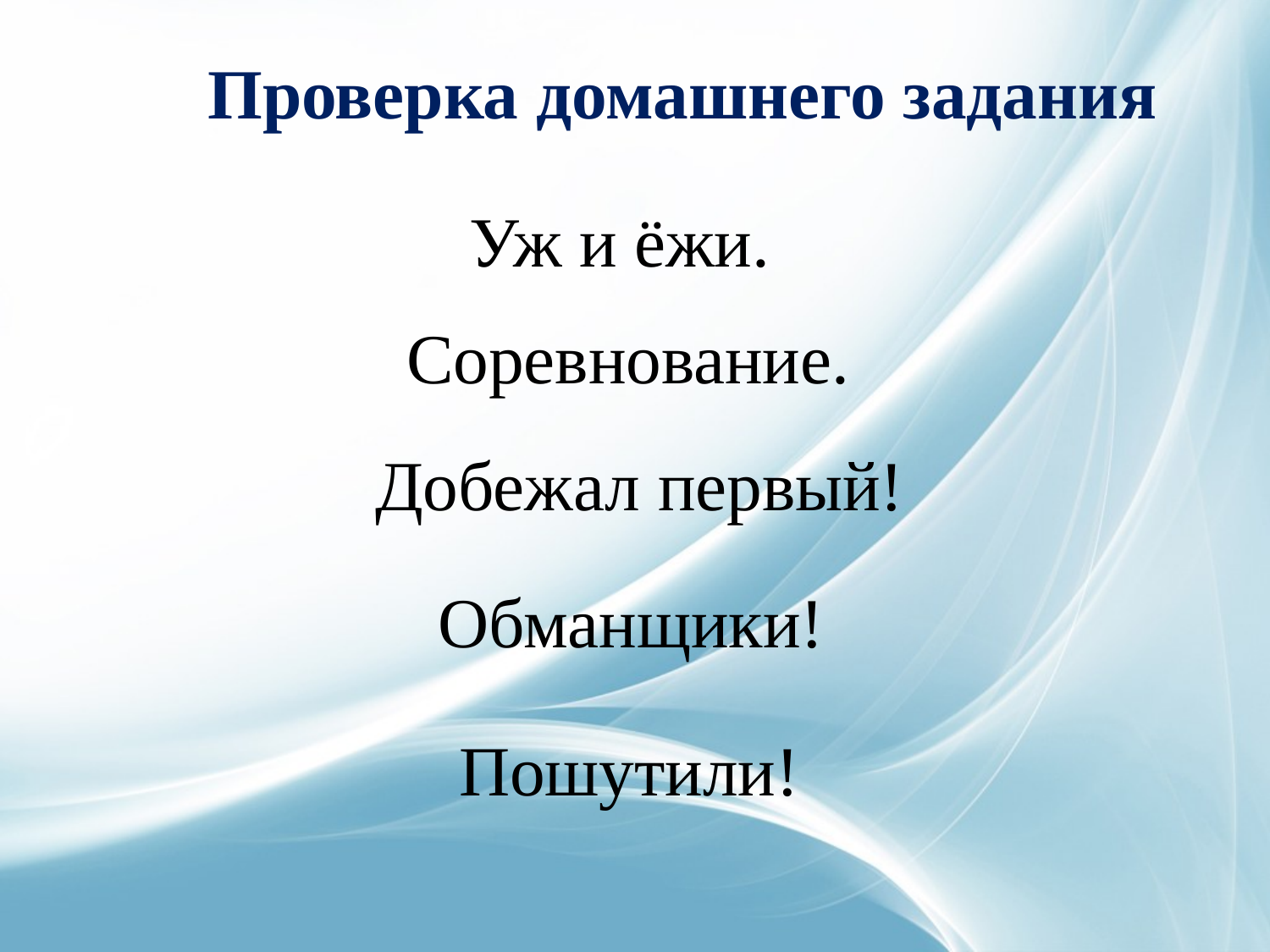

Проверка домашнего задания
Уж и ёжи.
Соревнование.
Добежал первый!
Обманщики!
Пошутили!